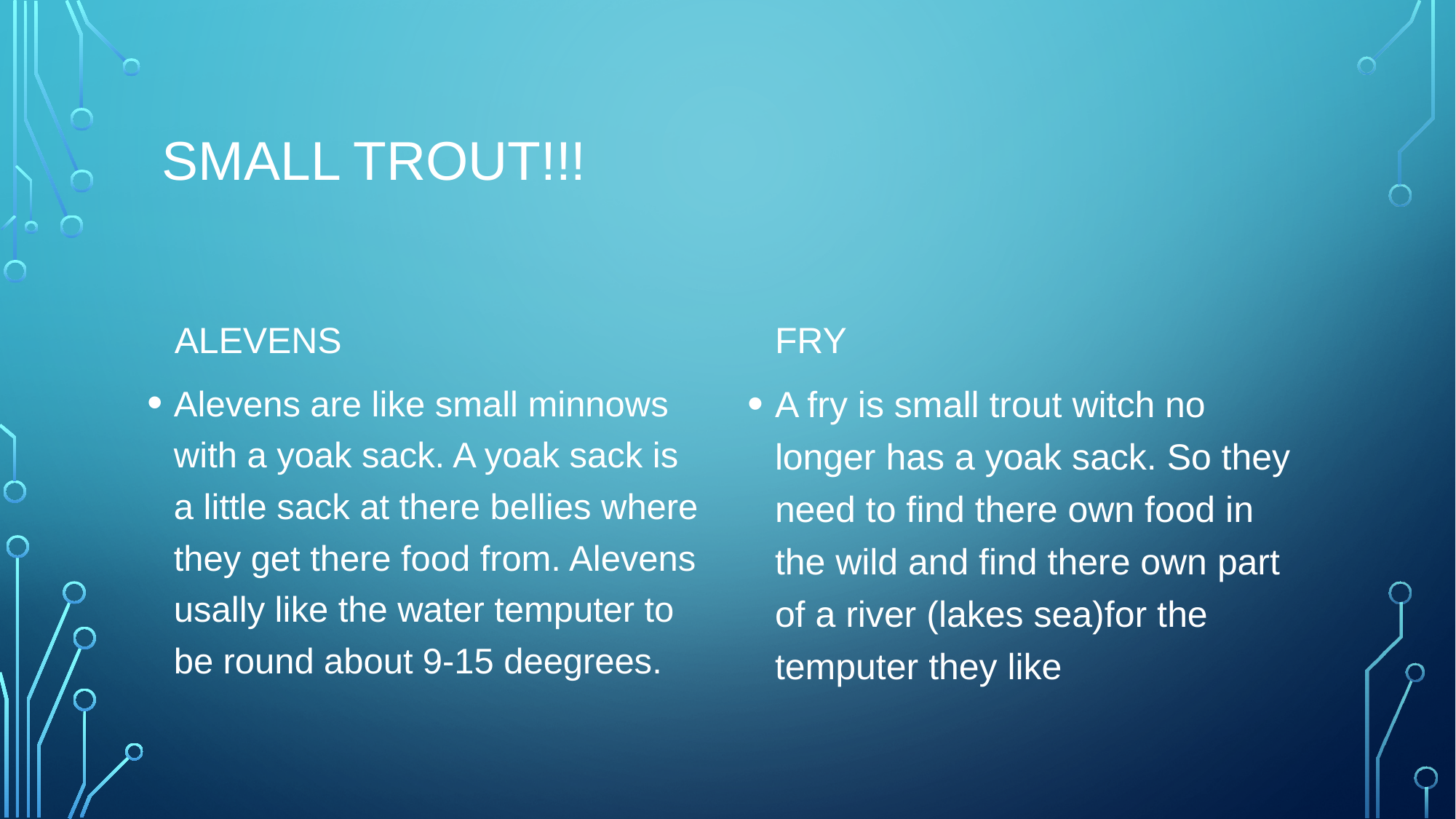

# small trout!!!
fry
alevens
Alevens are like small minnows with a yoak sack. A yoak sack is a little sack at there bellies where they get there food from. Alevens usally like the water temputer to be round about 9-15 deegrees.
A fry is small trout witch no longer has a yoak sack. So they need to find there own food in the wild and find there own part of a river (lakes sea)for the temputer they like